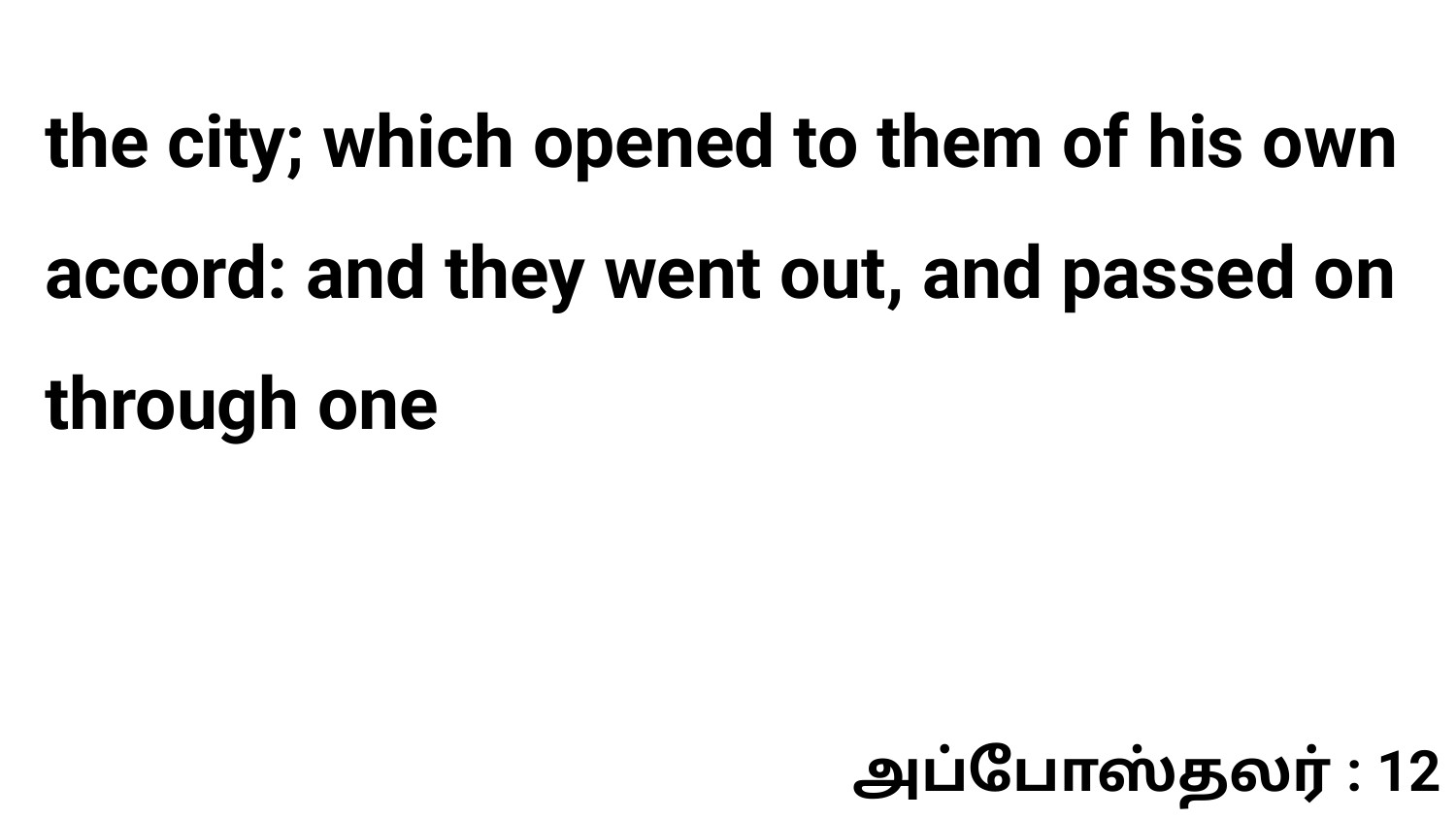

the city; which opened to them of his own accord: and they went out, and passed on through one
அப்போஸ்தலர் : 12